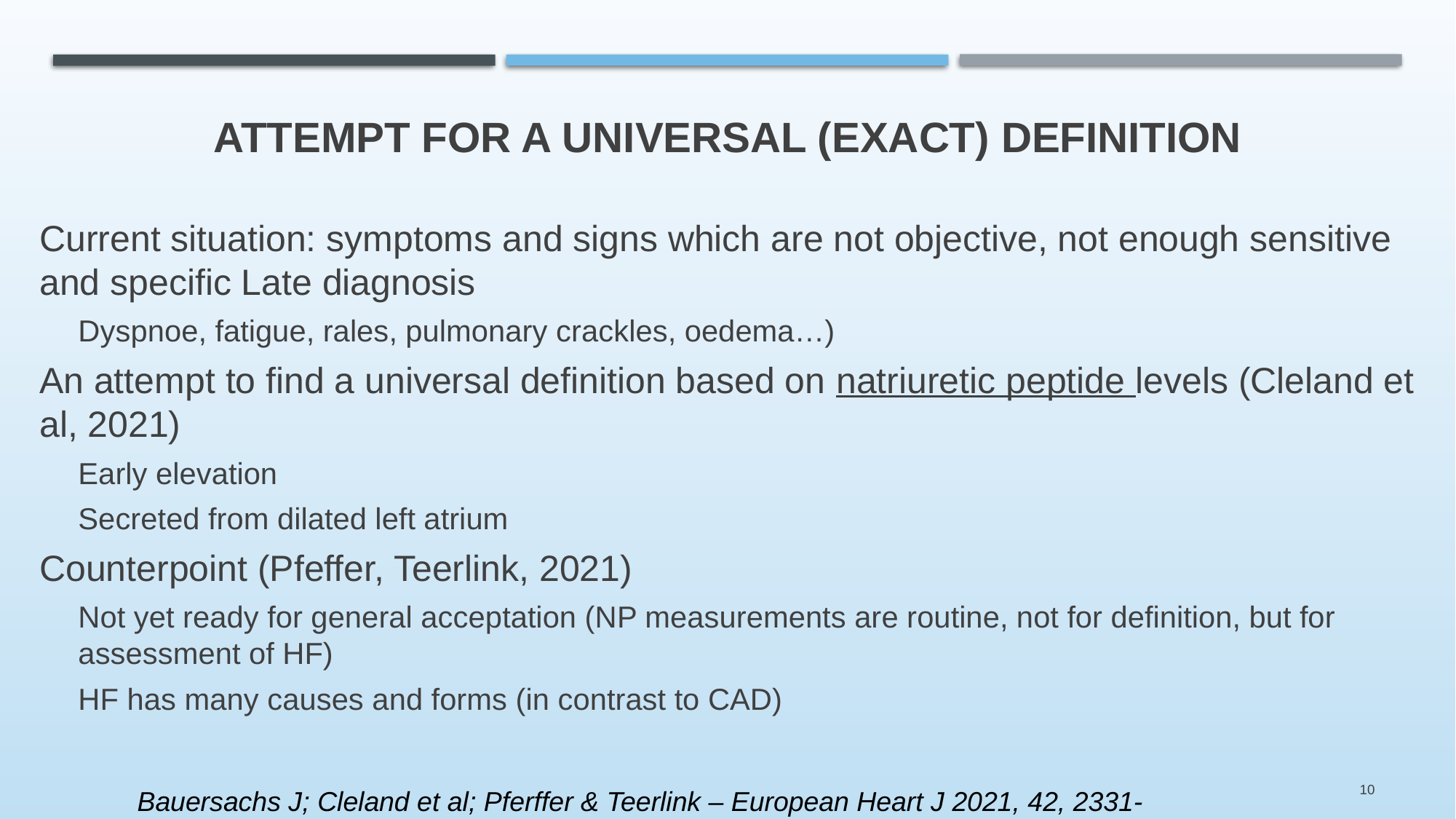

# Attempt for a Universal (exact) definition
Current situation: symptoms and signs which are not objective, not enough sensitive and specific Late diagnosis
Dyspnoe, fatigue, rales, pulmonary crackles, oedema…)
An attempt to find a universal definition based on natriuretic peptide levels (Cleland et al, 2021)
Early elevation
Secreted from dilated left atrium
Counterpoint (Pfeffer, Teerlink, 2021)
Not yet ready for general acceptation (NP measurements are routine, not for definition, but for assessment of HF)
HF has many causes and forms (in contrast to CAD)
10
Bauersachs J; Cleland et al; Pferffer & Teerlink – European Heart J 2021, 42, 2331-2343